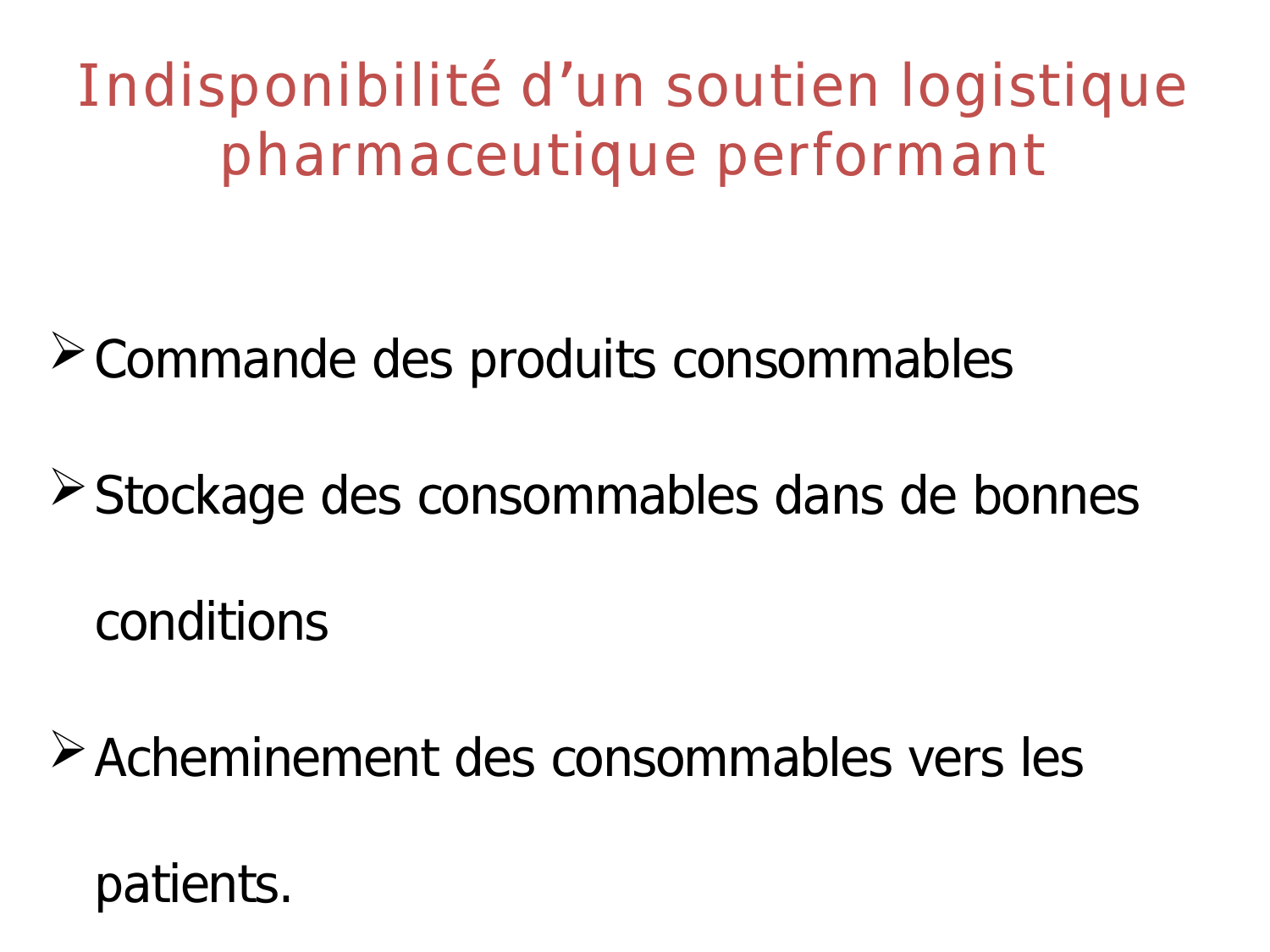

Indisponibilité d’un soutien logistique pharmaceutique performant
Commande des produits consommables
Stockage des consommables dans de bonnes conditions
Acheminement des consommables vers les patients.